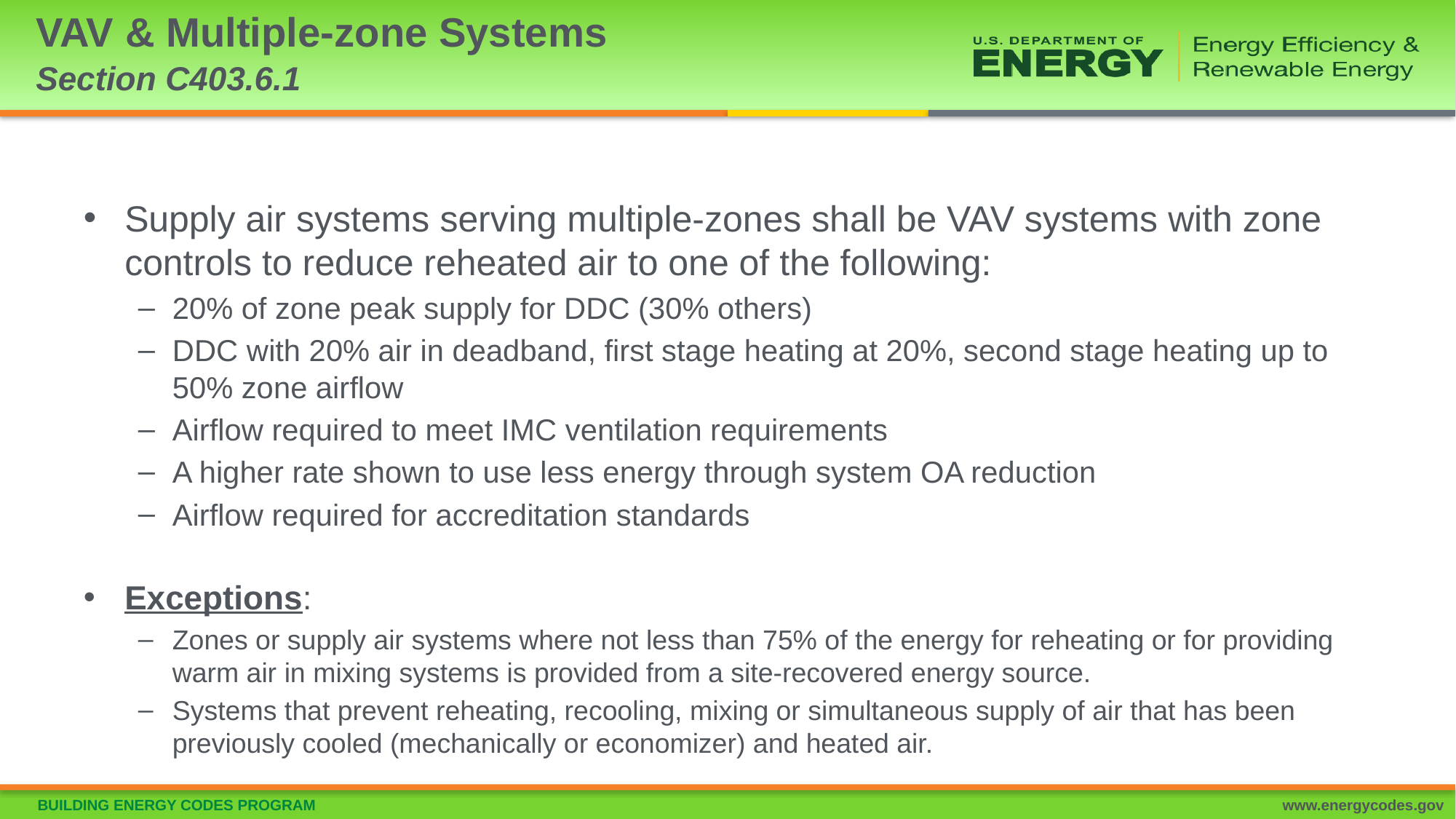

# VAV & Multiple-zone Systems Section C403.6.1
Supply air systems serving multiple-zones shall be VAV systems with zone controls to reduce reheated air to one of the following:
20% of zone peak supply for DDC (30% others)
DDC with 20% air in deadband, first stage heating at 20%, second stage heating up to 50% zone airflow
Airflow required to meet IMC ventilation requirements
A higher rate shown to use less energy through system OA reduction
Airflow required for accreditation standards

Exceptions:
Zones or supply air systems where not less than 75% of the energy for reheating or for providing warm air in mixing systems is provided from a site-recovered energy source.
Systems that prevent reheating, recooling, mixing or simultaneous supply of air that has been previously cooled (mechanically or economizer) and heated air.